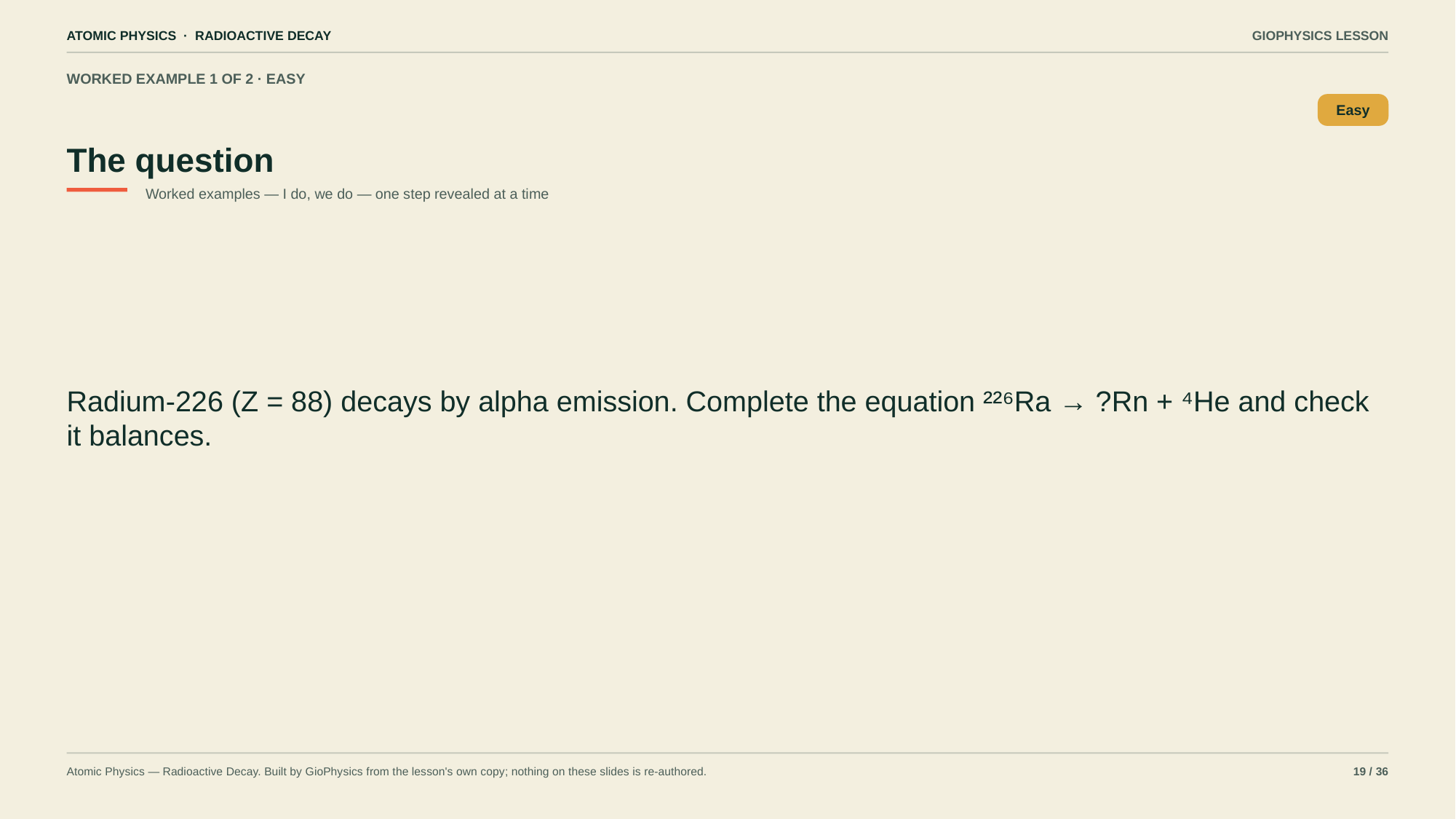

ATOMIC PHYSICS  ·  RADIOACTIVE DECAY
GIOPHYSICS LESSON

WORKED EXAMPLE 1 OF 2 · EASY
The question

Easy
Worked examples — I do, we do — one step revealed at a time

Radium-226 (Z = 88) decays by alpha emission. Complete the equation ²²⁶Ra → ?Rn + ⁴He and check it balances.

Atomic Physics — Radioactive Decay. Built by GioPhysics from the lesson's own copy; nothing on these slides is re-authored.
19 / 36